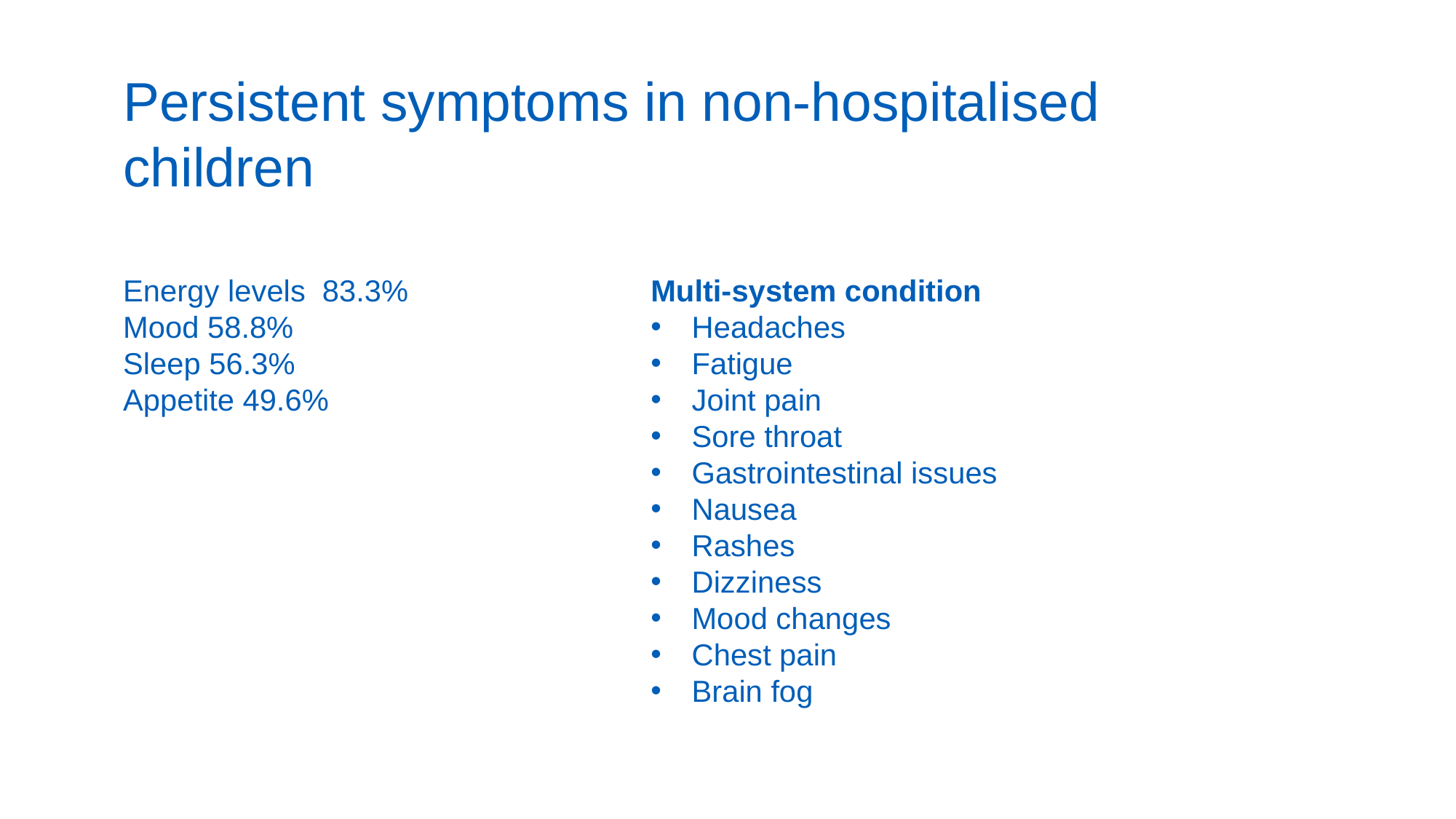

Persistent symptoms in non-hospitalised children
Energy levels  83.3%
Mood 58.8%
Sleep 56.3%
Appetite 49.6%
Multi-system condition
Headaches
Fatigue
Joint pain
Sore throat
Gastrointestinal issues
Nausea
Rashes
Dizziness
Mood changes
Chest pain
Brain fog